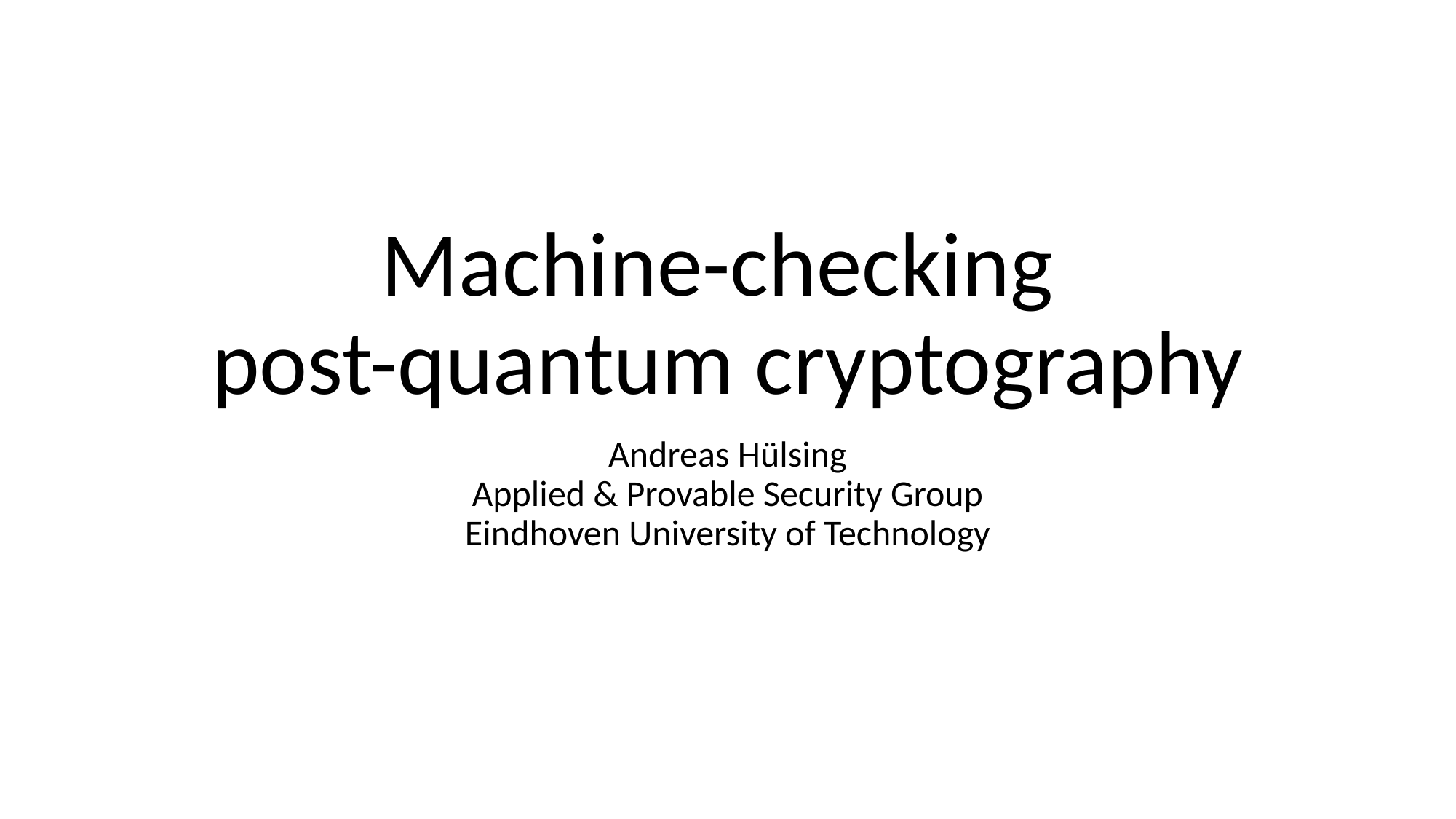

# Machine-checking post-quantum cryptography
Andreas Hülsing
Applied & Provable Security Group
Eindhoven University of Technology